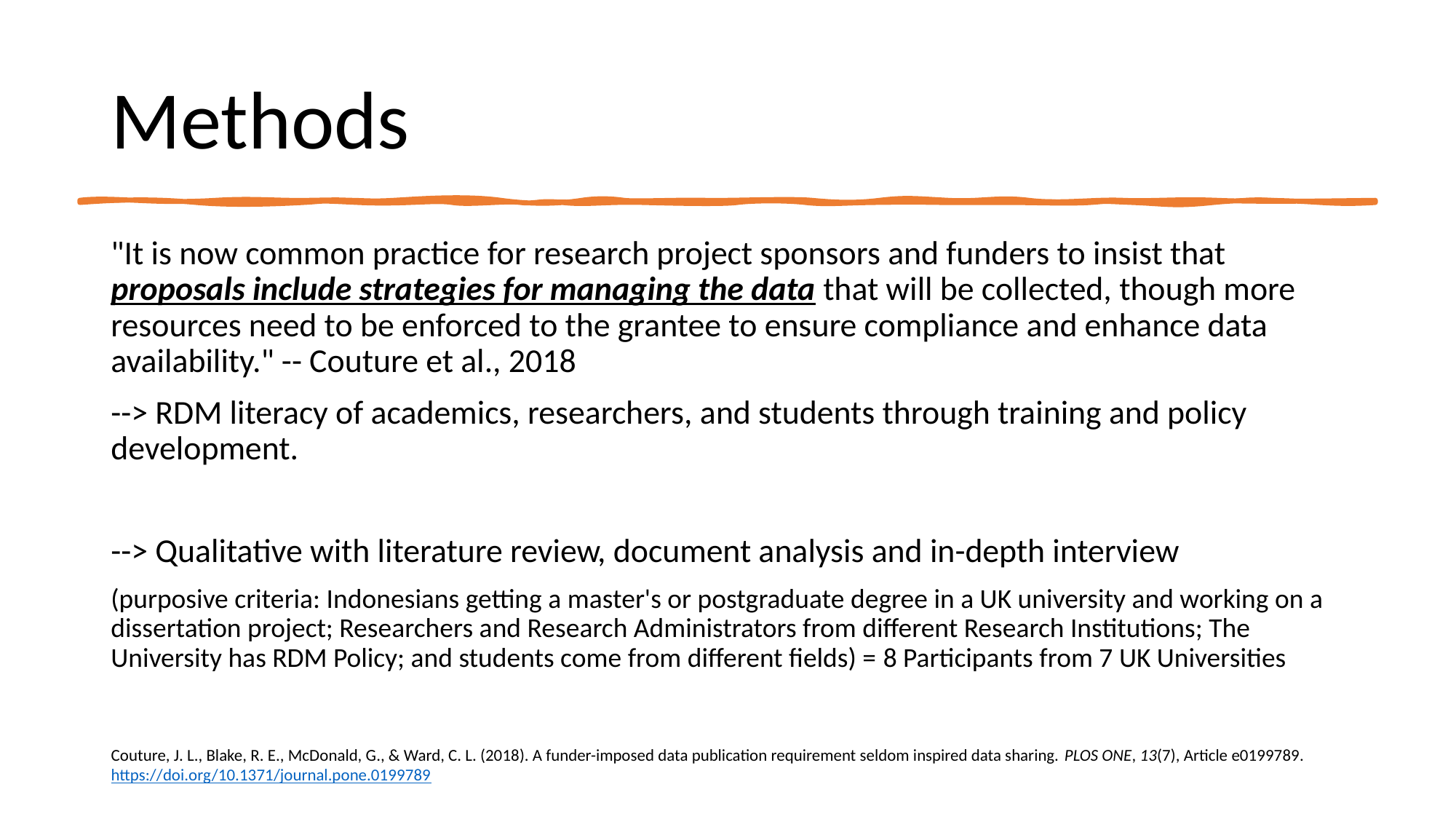

# Methods

"It is now common practice for research project sponsors and funders to insist that proposals include strategies for managing the data that will be collected, though more resources need to be enforced to the grantee to ensure compliance and enhance data availability." -- Couture et al., 2018
--> RDM literacy of academics, researchers, and students through training and policy development.

--> Qualitative with literature review, document analysis and in-depth interview
(purposive criteria: Indonesians getting a master's or postgraduate degree in a UK university and working on a dissertation project; Researchers and Research Administrators from different Research Institutions; The University has RDM Policy; and students come from different fields) = 8 Participants from 7 UK Universities
Couture, J. L., Blake, R. E., McDonald, G., & Ward, C. L. (2018). A funder-imposed data publication requirement seldom inspired data sharing. PLOS ONE, 13(7), Article e0199789. https://doi.org/10.1371/journal.pone.0199789